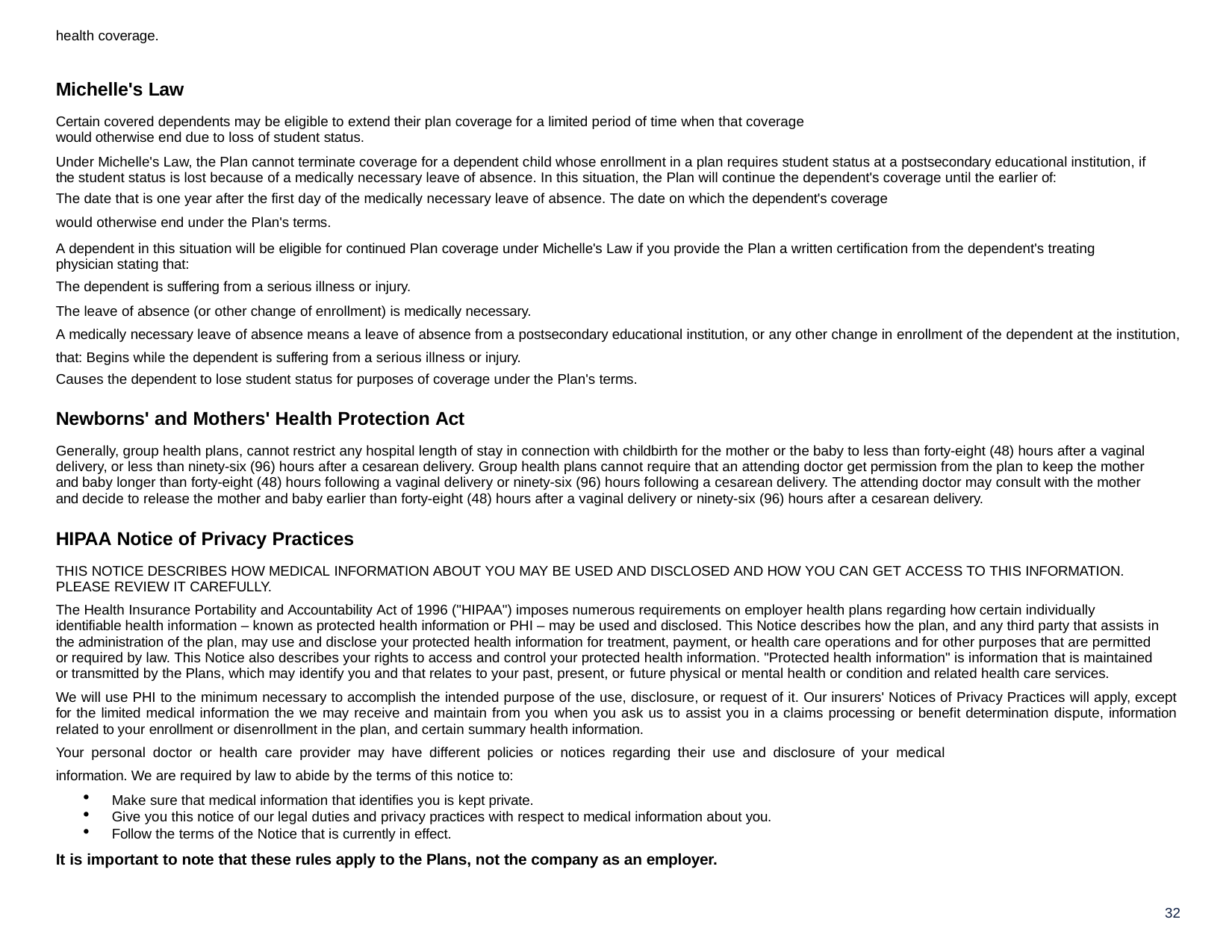

health coverage.

Michelle's Law
Certain covered dependents may be eligible to extend their plan coverage for a limited period of time when that coverage would otherwise end due to loss of student status.
Under Michelle's Law, the Plan cannot terminate coverage for a dependent child whose enrollment in a plan requires student status at a postsecondary educational institution, if the student status is lost because of a medically necessary leave of absence. In this situation, the Plan will continue the dependent's coverage until the earlier of:
The date that is one year after the first day of the medically necessary leave of absence. The date on which the dependent's coverage
would otherwise end under the Plan's terms.
A dependent in this situation will be eligible for continued Plan coverage under Michelle's Law if you provide the Plan a written certification from the dependent's treating physician stating that:
The dependent is suffering from a serious illness or injury.
The leave of absence (or other change of enrollment) is medically necessary.
A medically necessary leave of absence means a leave of absence from a postsecondary educational institution, or any other change in enrollment of the dependent at the institution, that: Begins while the dependent is suffering from a serious illness or injury.
Causes the dependent to lose student status for purposes of coverage under the Plan's terms.

Newborns' and Mothers' Health Protection Act
Generally, group health plans, cannot restrict any hospital length of stay in connection with childbirth for the mother or the baby to less than forty-eight (48) hours after a vaginal delivery, or less than ninety-six (96) hours after a cesarean delivery. Group health plans cannot require that an attending doctor get permission from the plan to keep the mother and baby longer than forty-eight (48) hours following a vaginal delivery or ninety-six (96) hours following a cesarean delivery. The attending doctor may consult with the mother and decide to release the mother and baby earlier than forty-eight (48) hours after a vaginal delivery or ninety-six (96) hours after a cesarean delivery.

HIPAA Notice of Privacy Practices
THIS NOTICE DESCRIBES HOW MEDICAL INFORMATION ABOUT YOU MAY BE USED AND DISCLOSED AND HOW YOU CAN GET ACCESS TO THIS INFORMATION. PLEASE REVIEW IT CAREFULLY.
The Health Insurance Portability and Accountability Act of 1996 ("HIPAA") imposes numerous requirements on employer health plans regarding how certain individually identifiable health information – known as protected health information or PHI – may be used and disclosed. This Notice describes how the plan, and any third party that assists in the administration of the plan, may use and disclose your protected health information for treatment, payment, or health care operations and for other purposes that are permitted or required by law. This Notice also describes your rights to access and control your protected health information. "Protected health information" is information that is maintained or transmitted by the Plans, which may identify you and that relates to your past, present, or future physical or mental health or condition and related health care services.
We will use PHI to the minimum necessary to accomplish the intended purpose of the use, disclosure, or request of it. Our insurers' Notices of Privacy Practices will apply, except for the limited medical information the we may receive and maintain from you when you ask us to assist you in a claims processing or benefit determination dispute, information related to your enrollment or disenrollment in the plan, and certain summary health information.
Your personal doctor or health care provider may have different policies or notices regarding their use and disclosure of your medical information. We are required by law to abide by the terms of this notice to:
Make sure that medical information that identifies you is kept private.
Give you this notice of our legal duties and privacy practices with respect to medical information about you.
Follow the terms of the Notice that is currently in effect.
It is important to note that these rules apply to the Plans, not the company as an employer.
32